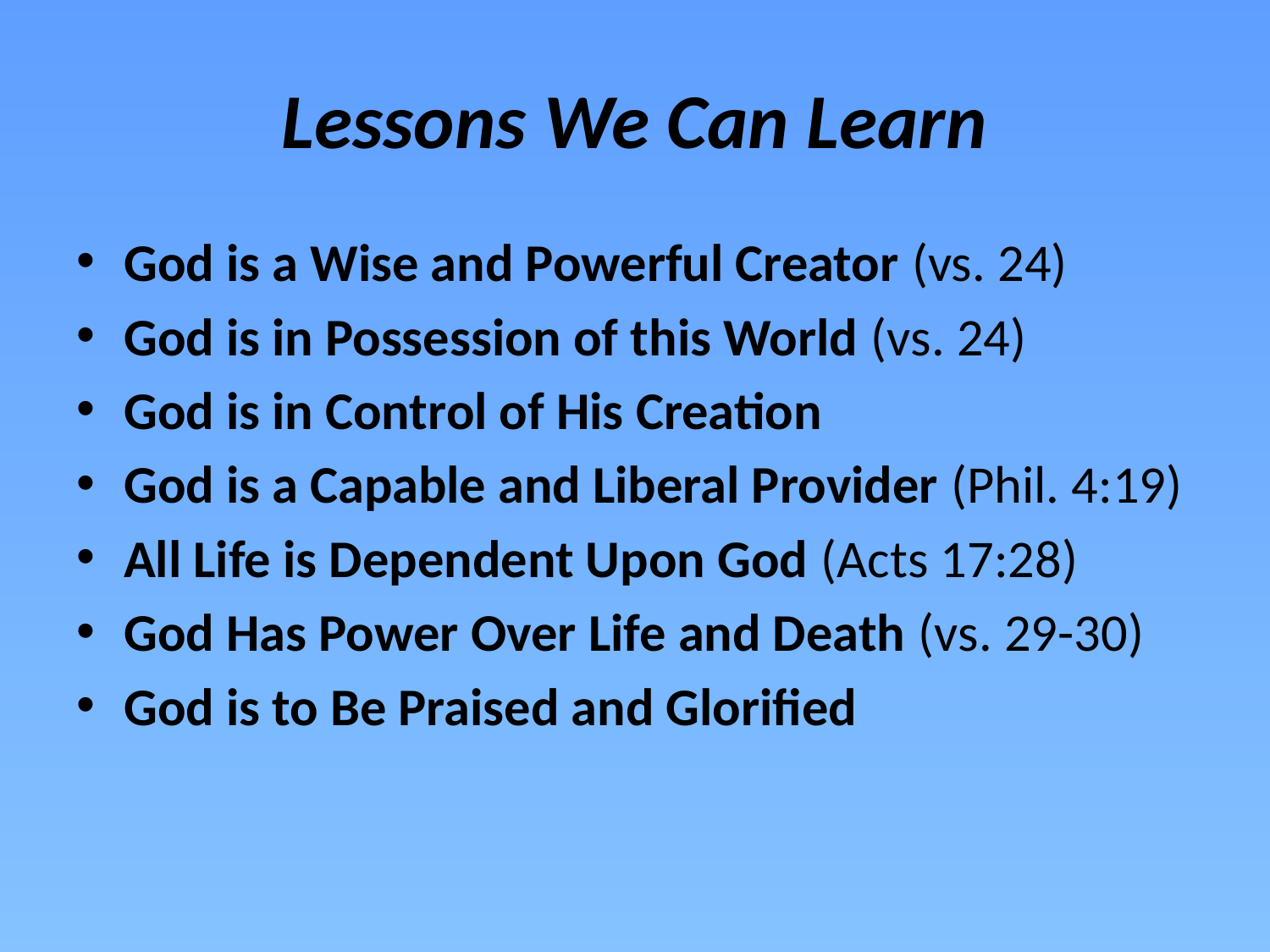

# Lessons We Can Learn
God is a Wise and Powerful Creator (vs. 24)
God is in Possession of this World (vs. 24)
God is in Control of His Creation
God is a Capable and Liberal Provider (Phil. 4:19)
All Life is Dependent Upon God (Acts 17:28)
God Has Power Over Life and Death (vs. 29-30)
God is to Be Praised and Glorified